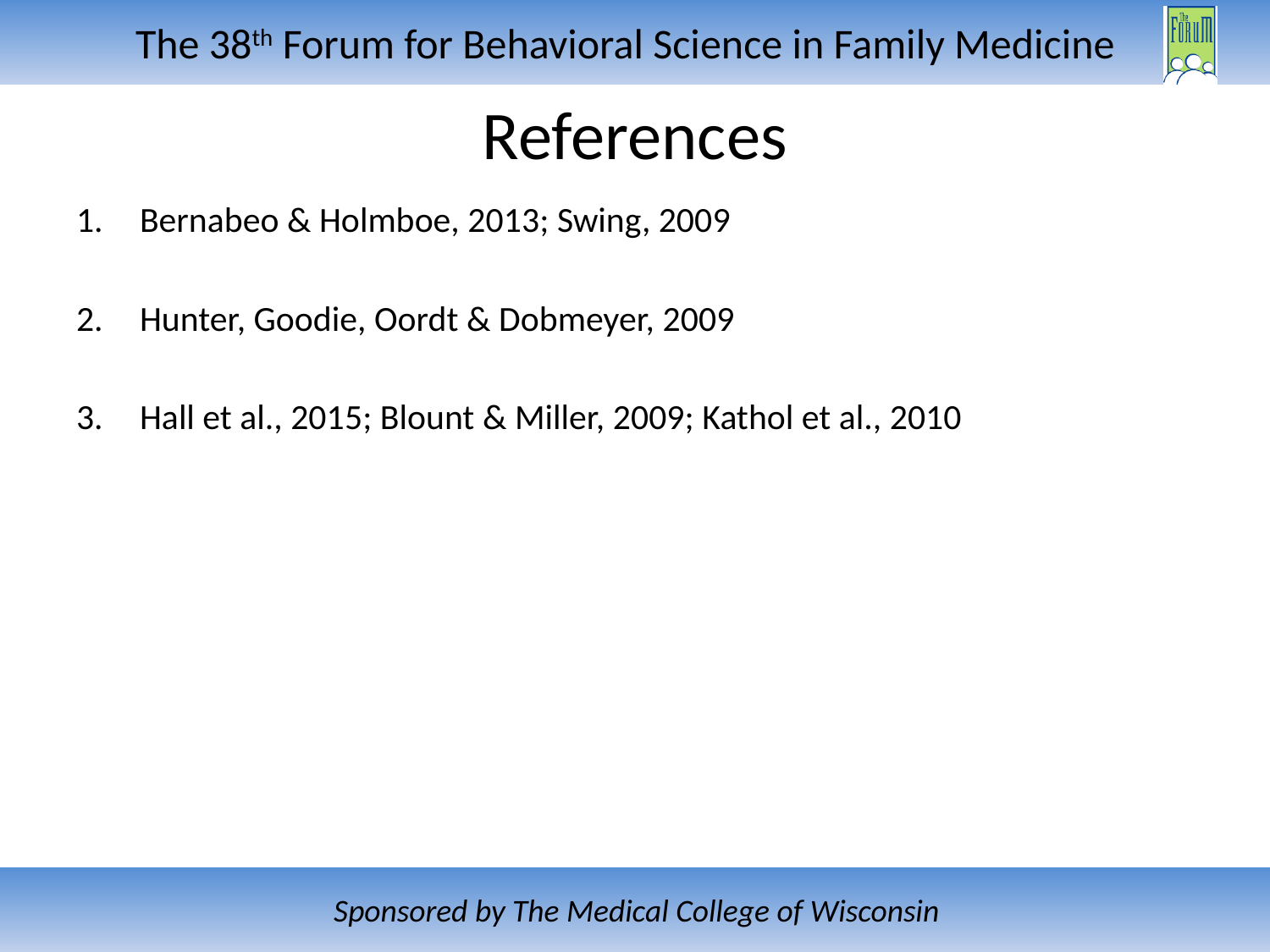

# References
Bernabeo & Holmboe, 2013; Swing, 2009

Hunter, Goodie, Oordt & Dobmeyer, 2009

Hall et al., 2015; Blount & Miller, 2009; Kathol et al., 2010